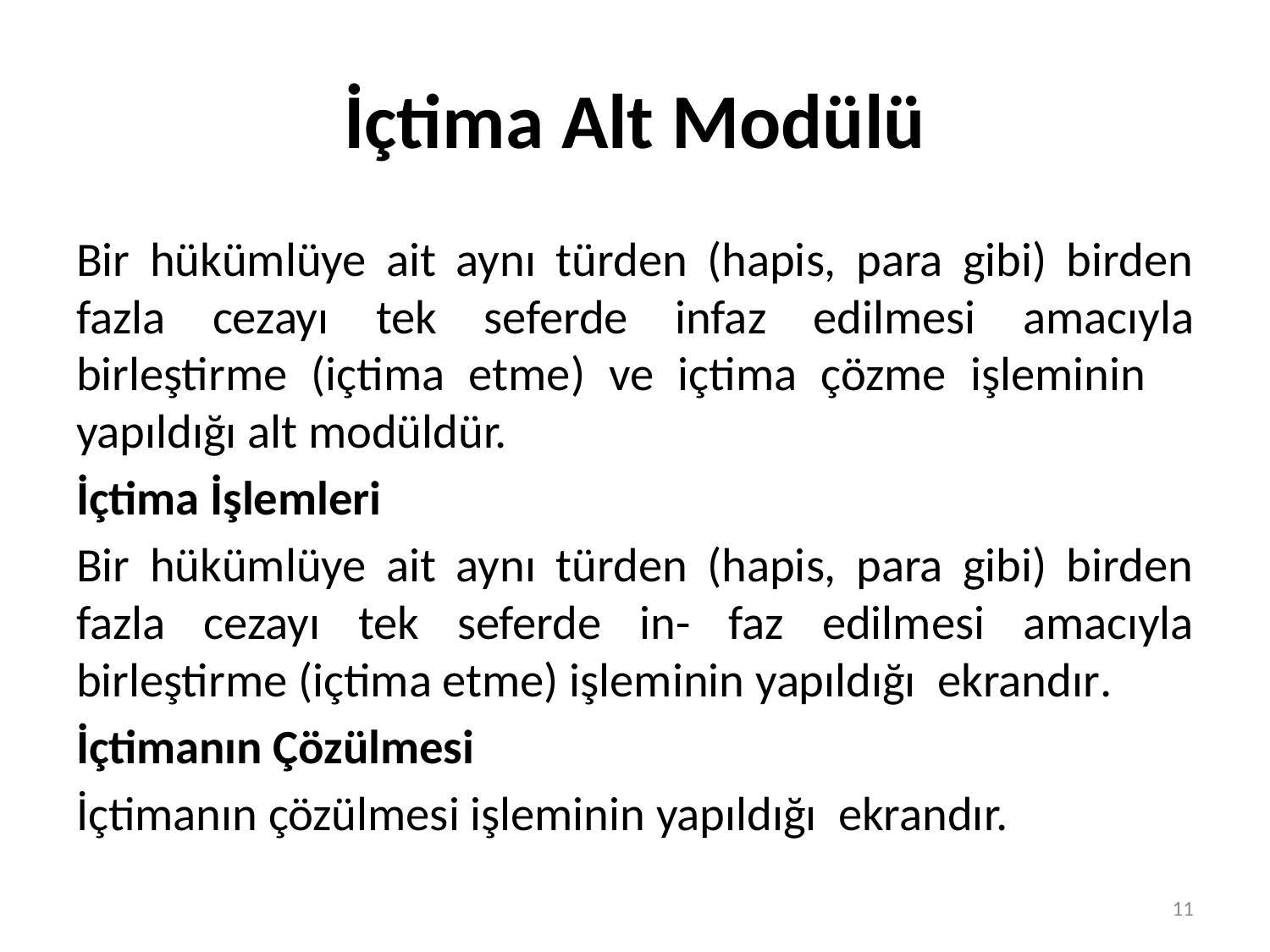

# İçtima Alt Modülü
Bir hükümlüye ait aynı türden (hapis, para gibi) birden fazla cezayı tek seferde infaz edilmesi amacıyla birleştirme (içtima etme) ve içtima çözme işleminin   yapıldığı alt modüldür.
İçtima İşlemleri
Bir hükümlüye ait aynı türden (hapis, para gibi) birden fazla cezayı tek seferde in- faz edilmesi amacıyla birleştirme (içtima etme) işleminin yapıldığı  ekrandır.
İçtimanın Çözülmesi
İçtimanın çözülmesi işleminin yapıldığı  ekrandır.

11